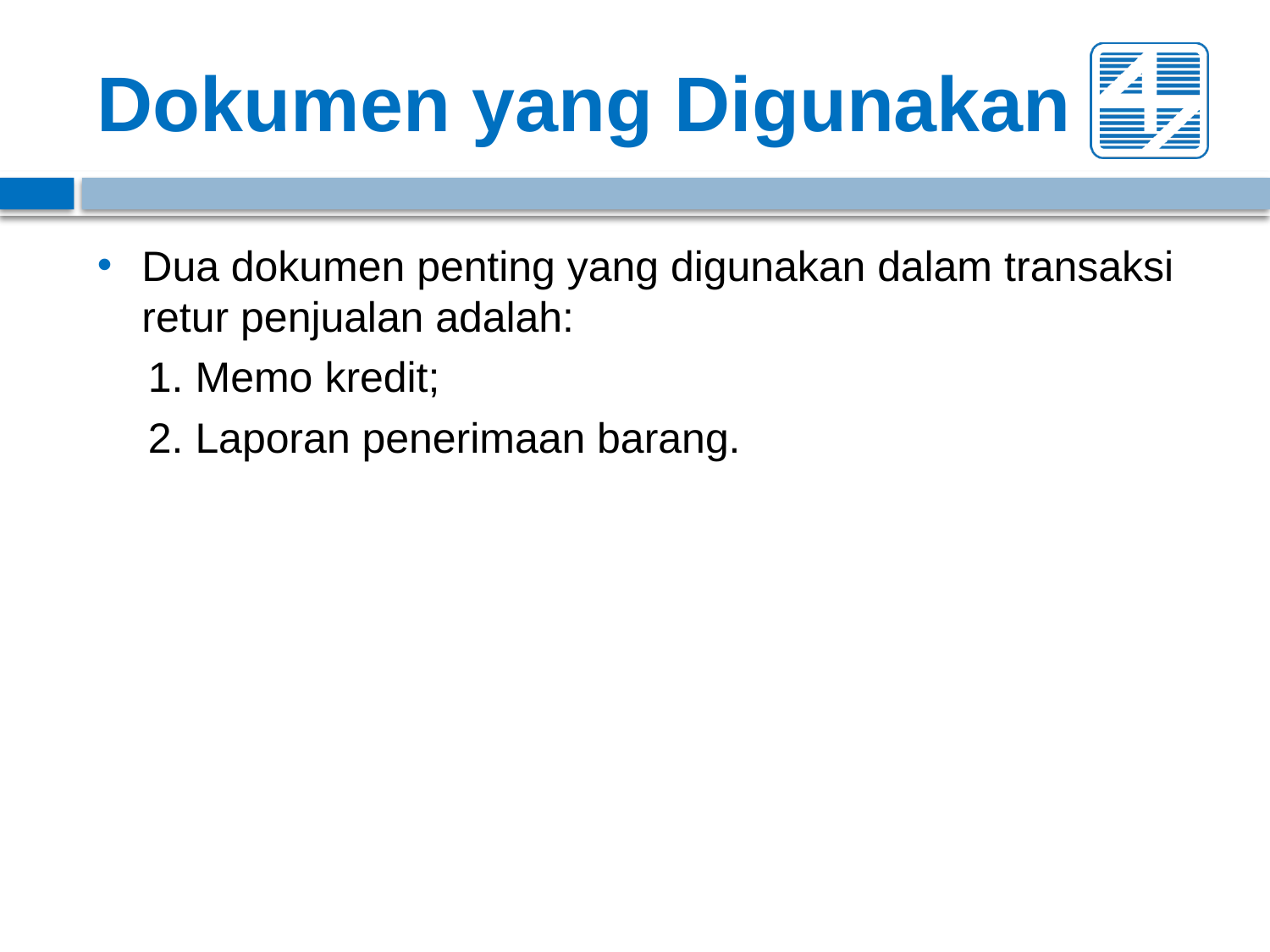

# Dokumen yang Digunakan
Dua dokumen penting yang digunakan dalam transaksi retur penjualan adalah:
1. Memo kredit;
2. Laporan penerimaan barang.